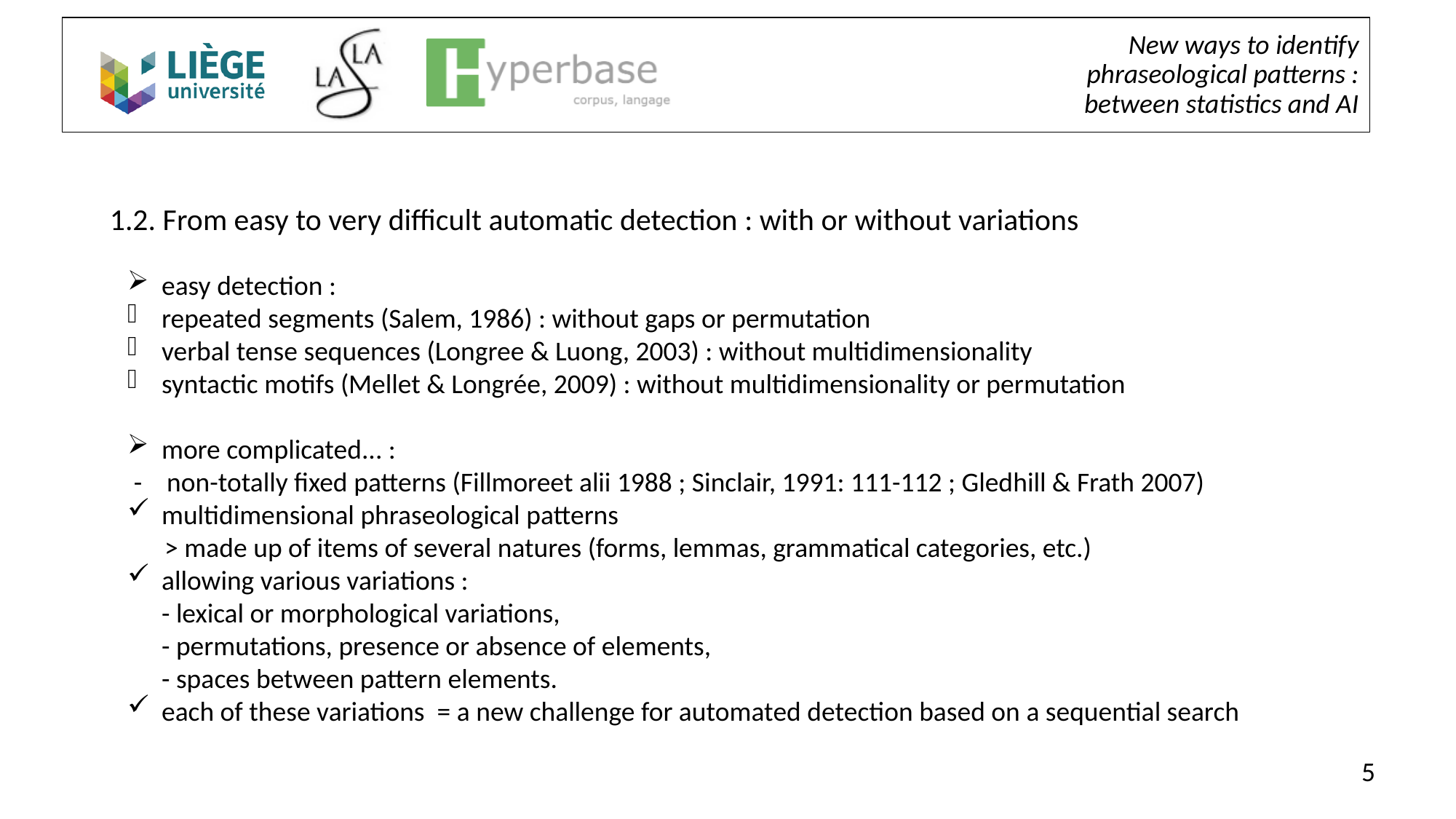

# New ways to identify phraseological patterns : between statistics and AI
1.2. From easy to very difficult automatic detection : with or without variations
easy detection :
repeated segments (Salem, 1986) : without gaps or permutation
verbal tense sequences (Longree & Luong, 2003) : without multidimensionality
syntactic motifs (Mellet & Longrée, 2009) : without multidimensionality or permutation

more complicated... :
 -    non-totally fixed patterns (Fillmoreet alii 1988 ; Sinclair, 1991: 111-112 ; Gledhill & Frath 2007)
multidimensional phraseological patterns
      > made up of items of several natures (forms, lemmas, grammatical categories, etc.)
allowing various variations :
- lexical or morphological variations,
- permutations, presence or absence of elements,
- spaces between pattern elements.
each of these variations  = a new challenge for automated detection based on a sequential search
5